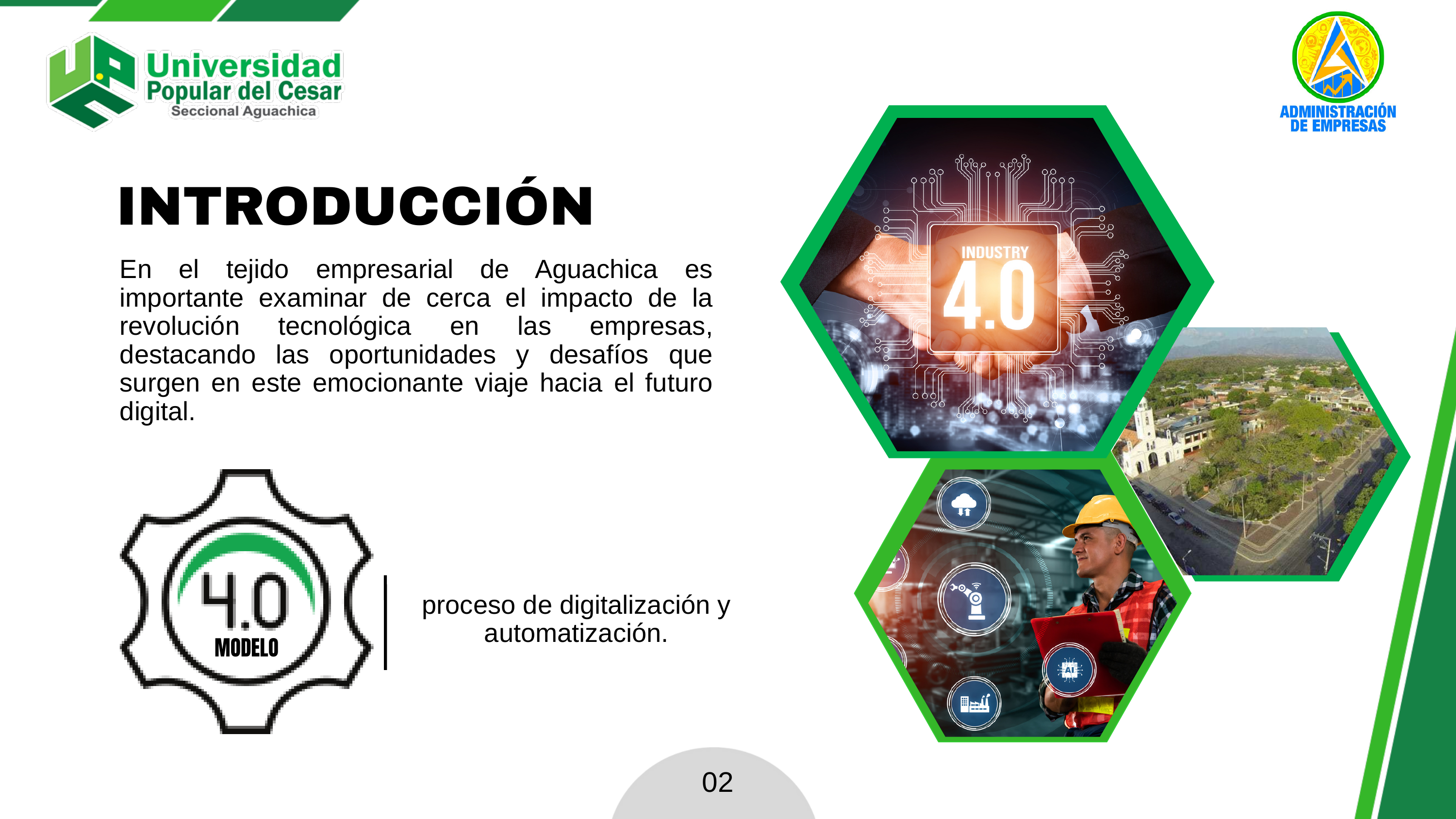

INTRODUCCIÓN
En el tejido empresarial de Aguachica es importante examinar de cerca el impacto de la revolución tecnológica en las empresas, destacando las oportunidades y desafíos que surgen en este emocionante viaje hacia el futuro digital.

proceso de digitalización y automatización.
MODELO

02